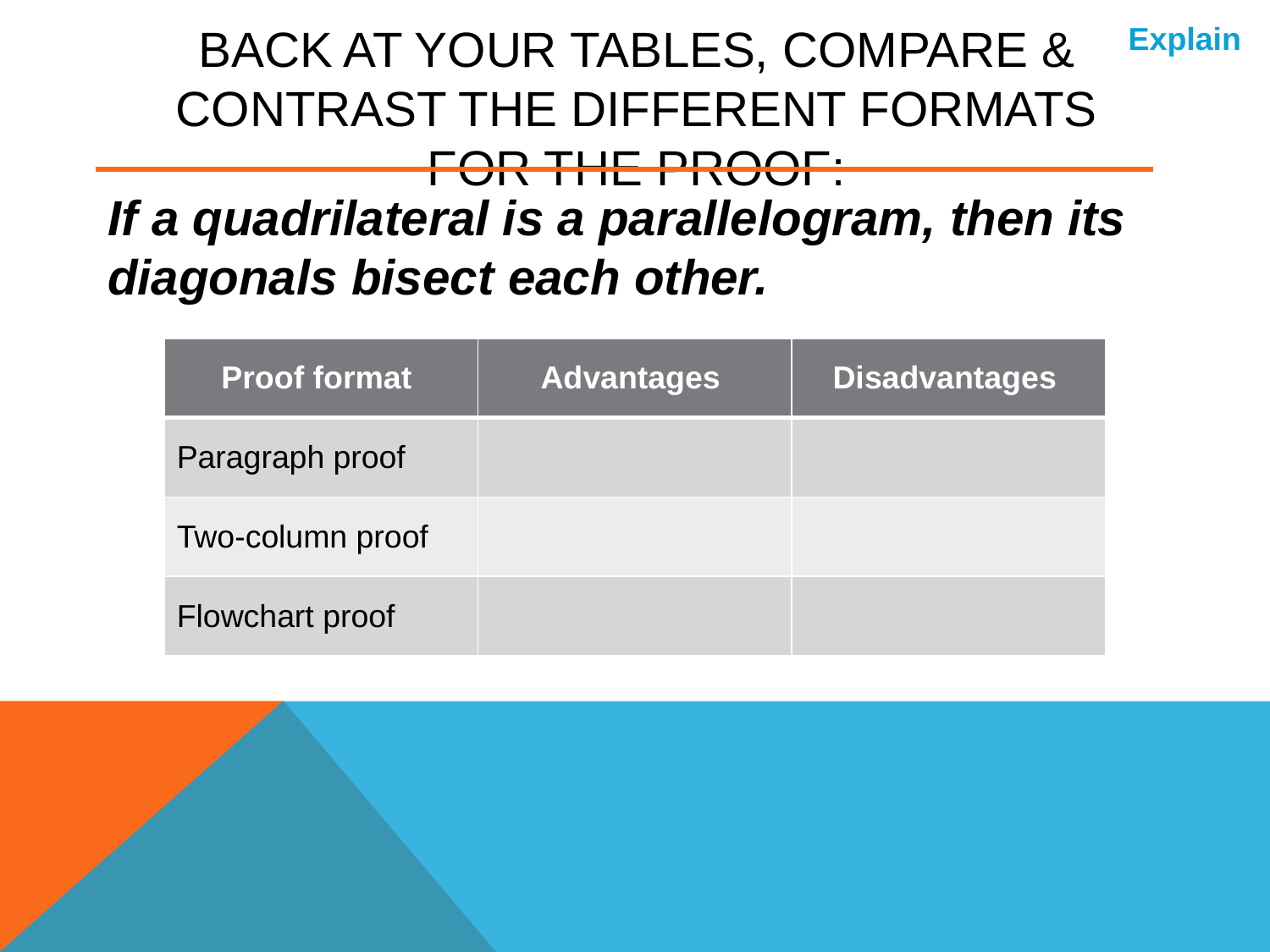

Explain
# Back at your tables, compare & Contrast the different formats for the proof:
If a quadrilateral is a parallelogram, then its diagonals bisect each other.
| Proof format | Advantages | Disadvantages |
| --- | --- | --- |
| Paragraph proof |  |  |
| Two-column proof |  |  |
| Flowchart proof |  |  |